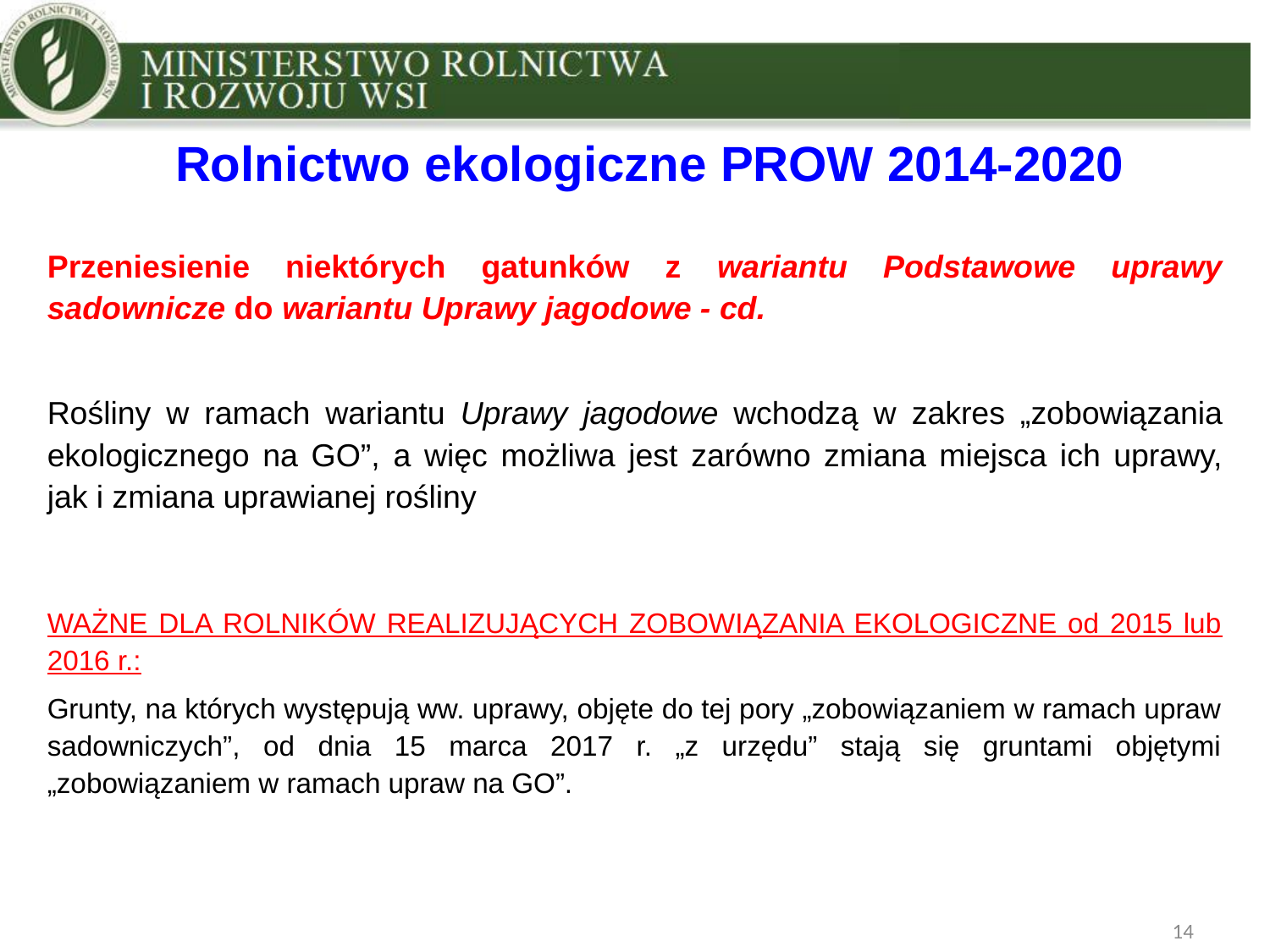

Rolnictwo ekologiczne PROW 2014-2020

Przeniesienie niektórych gatunków z wariantu Podstawowe uprawy sadownicze do wariantu Uprawy jagodowe - cd.

Rośliny w ramach wariantu Uprawy jagodowe wchodzą w zakres „zobowiązania ekologicznego na GO”, a więc możliwa jest zarówno zmiana miejsca ich uprawy, jak i zmiana uprawianej rośliny

WAŻNE DLA ROLNIKÓW REALIZUJĄCYCH ZOBOWIĄZANIA EKOLOGICZNE od 2015 lub 2016 r.:
Grunty, na których występują ww. uprawy, objęte do tej pory „zobowiązaniem w ramach upraw sadowniczych”, od dnia 15 marca 2017 r. „z urzędu” stają się gruntami objętymi „zobowiązaniem w ramach upraw na GO”.

14